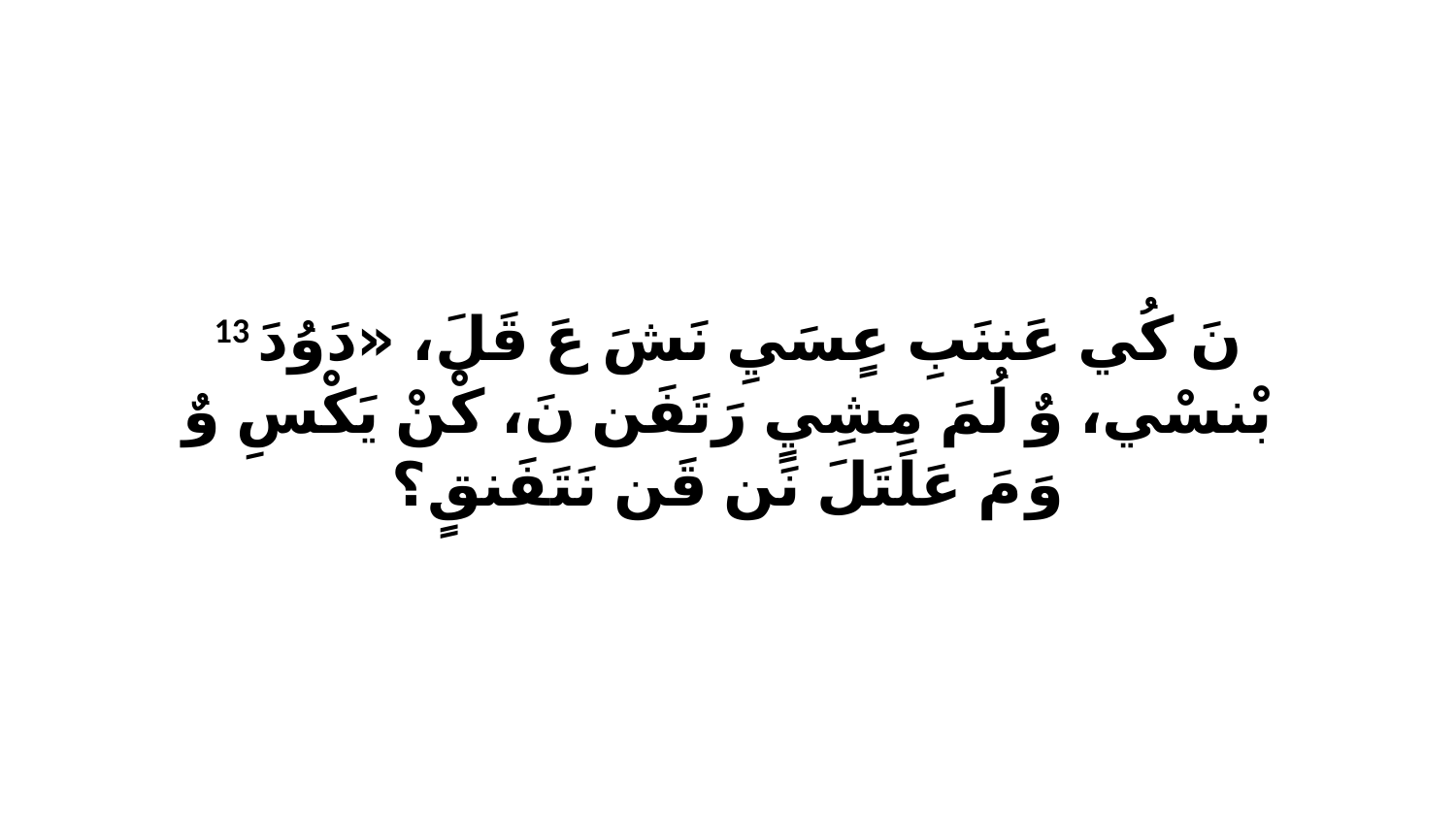

13 نَ كُي عَننَبِ عٍسَيِ نَشَ عَ قَلَ، «دَوُدَ بْنسْي، وٌ لُمَ مِشِيٍ رَتَفَن نَ، كْنْ يَكْسِ وٌ وَ مَ عَلَتَلَ نَن قَن نَتَفَنقٍ؟